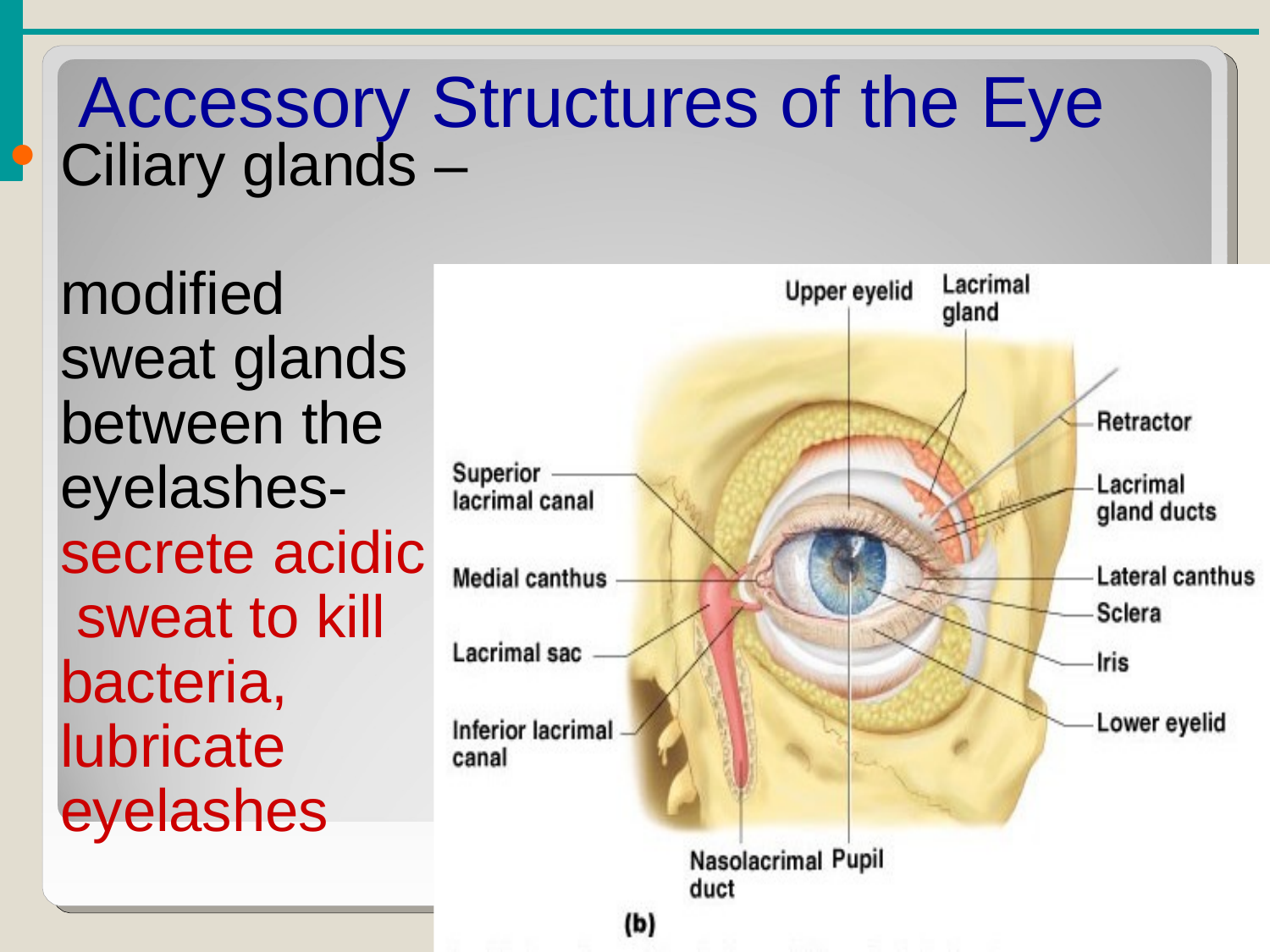

# Accessory Structures of the Eye

Ciliary glands –
modified  sweat glands  between the  eyelashes-  secrete acidic  sweat to kill  bacteria,  lubricate  eyelashes